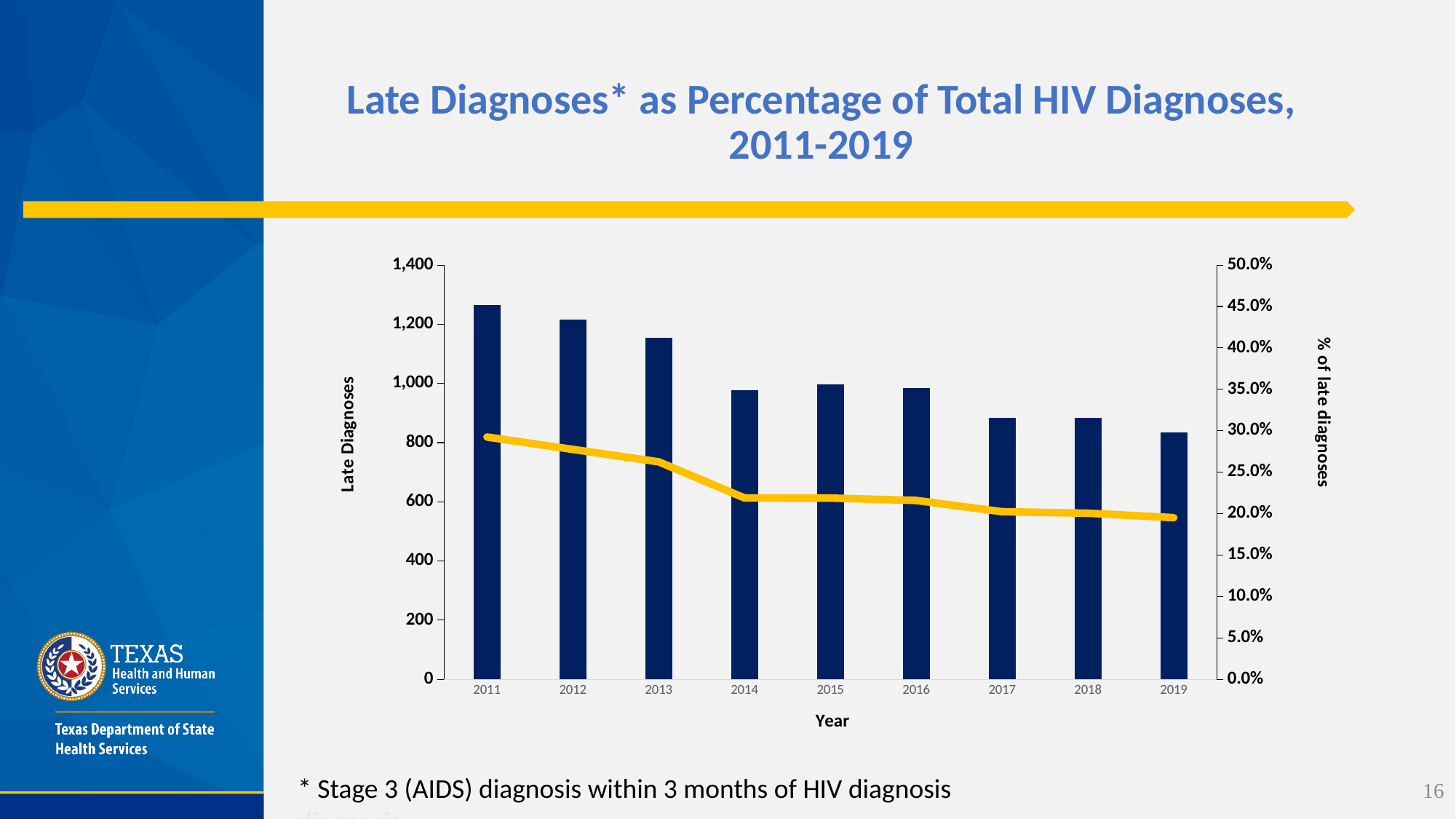

# Late Diagnoses* as Percentage of Total HIV Diagnoses, 2011-2019

### Chart

| Category | N | % |
|---|---|---|
| 2011 | 1265.0 | 0.292513863216266 |
| 2012 | 1215.0 | 0.277587388622344 |
| 2013 | 1153.0 | 0.2625825552266 |
| 2014 | 978.0 | 0.218987908643081 |
| 2015 | 998.0 | 0.21883230904302 |
| 2016 | 984.0 | 0.215931533903884 |
| 2017 | 884.0 | 0.202378230048022 |
| 2018 | 883.0 | 0.200543232231779 |
| 2019 | 834.0 | 0.195151224195871 |
* Stage 3 (AIDS) diagnosis within 3 months of HIV diagnosis  diagnosis
16